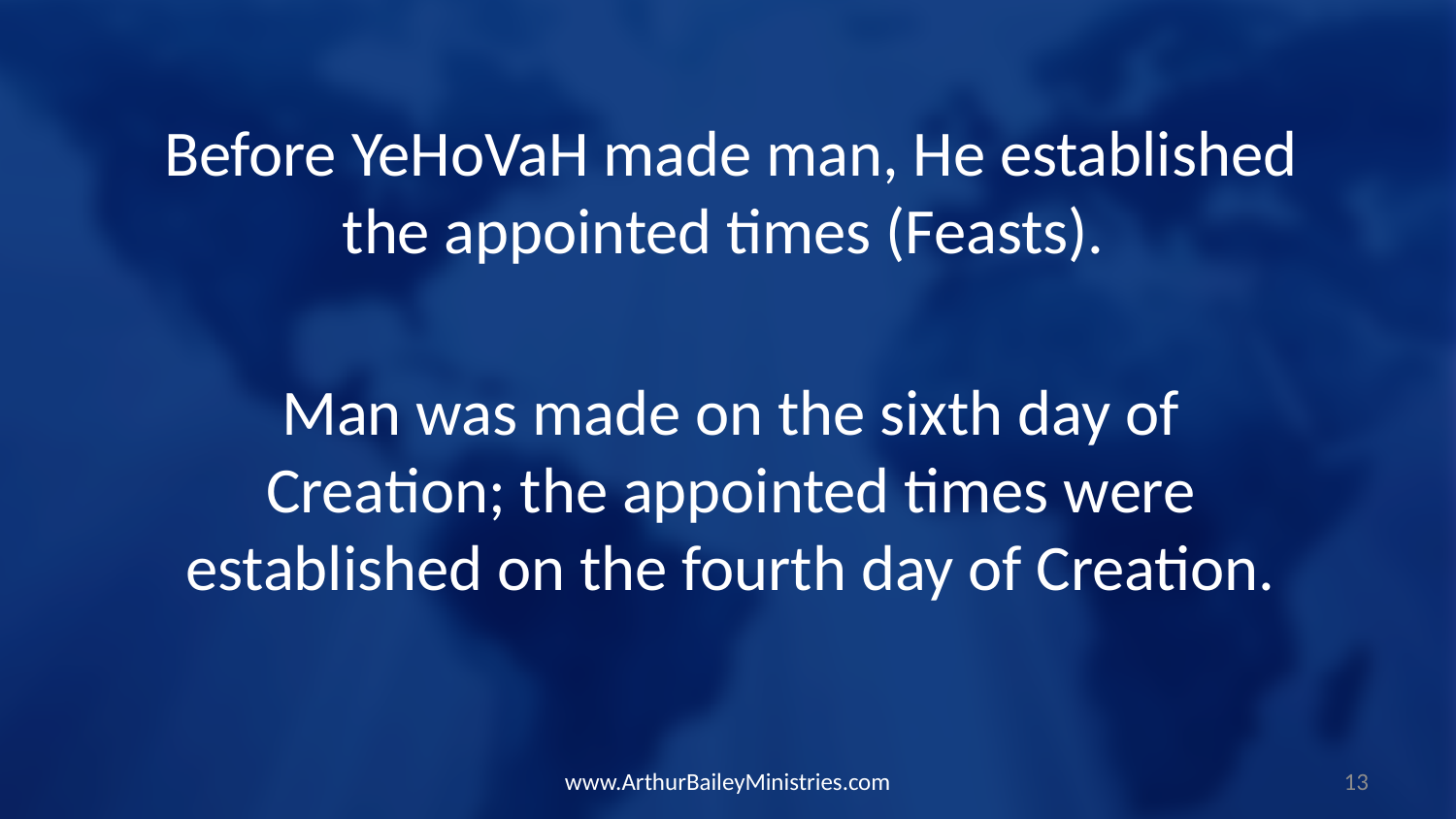

Before YeHoVaH made man, He established the appointed times (Feasts).

Man was made on the sixth day of Creation; the appointed times were established on the fourth day of Creation.

www.ArthurBaileyMinistries.com
13